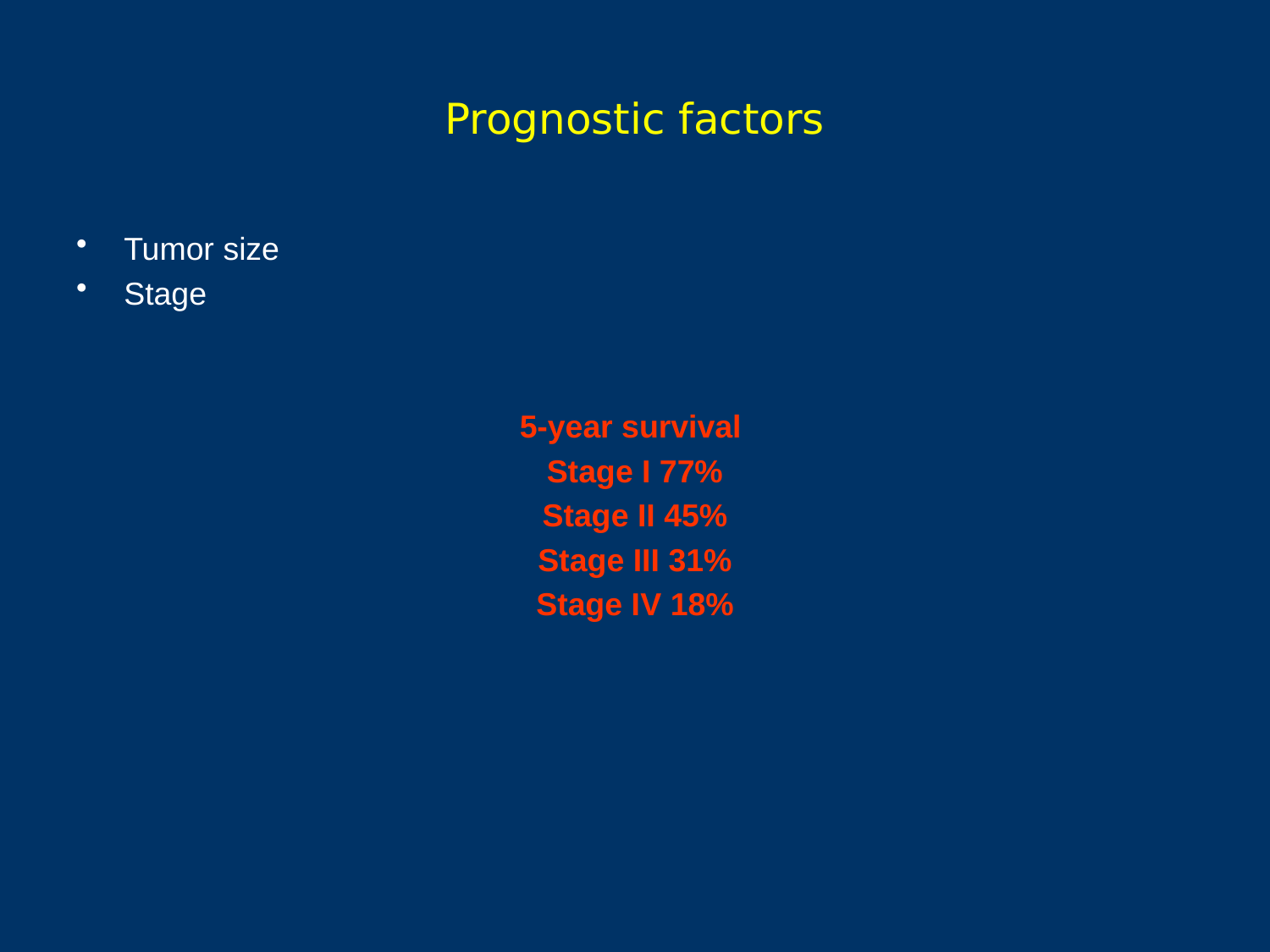

# Prognostic factors
Tumor size
Stage

5-year survival
Stage Ι 77%
Stage ΙΙ 45%
Stage ΙΙΙ 31%
Stage ΙV 18%